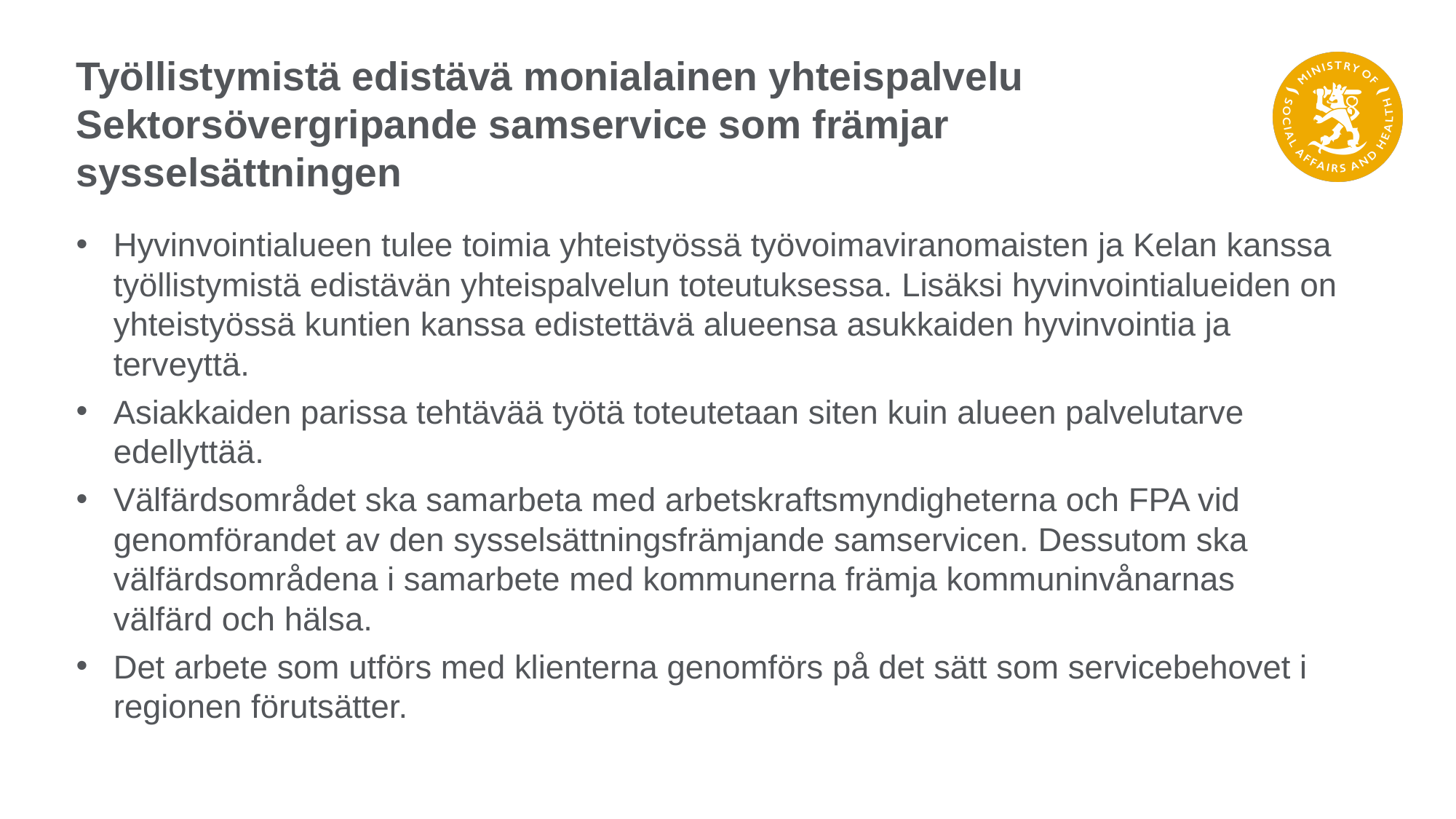

# Työllistymistä edistävä monialainen yhteispalvelu Sektorsövergripande samservice som främjar sysselsättningen
Hyvinvointialueen tulee toimia yhteistyössä työvoimaviranomaisten ja Kelan kanssa työllistymistä edistävän yhteispalvelun toteutuksessa. Lisäksi hyvinvointialueiden on yhteistyössä kuntien kanssa edistettävä alueensa asukkaiden hyvinvointia ja terveyttä.
Asiakkaiden parissa tehtävää työtä toteutetaan siten kuin alueen palvelutarve edellyttää.
Välfärdsområdet ska samarbeta med arbetskraftsmyndigheterna och FPA vid genomförandet av den sysselsättningsfrämjande samservicen. Dessutom ska välfärdsområdena i samarbete med kommunerna främja kommuninvånarnas välfärd och hälsa.
Det arbete som utförs med klienterna genomförs på det sätt som servicebehovet i regionen förutsätter.